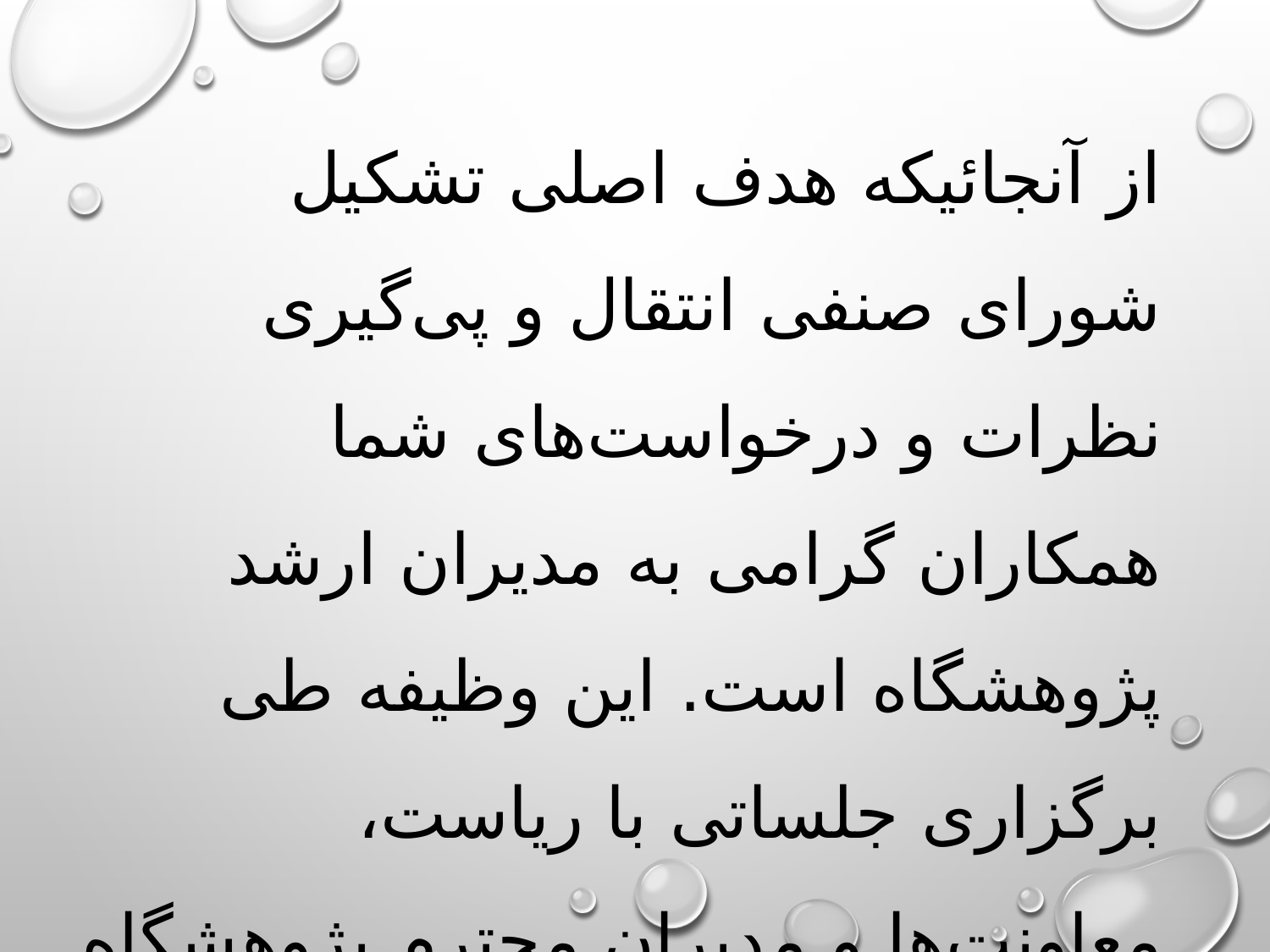

از آنجائیکه هدف اصلی تشکیل شورای صنفی انتقال و پی‌گیری نظرات و درخواست‌های شما همکاران گرامی به مدیران ارشد پژوهشگاه است. این وظیفه طی برگزاری جلساتی با ریاست، معاونت‌ها و مدیران محترم پژوهشگاه انجام شد.